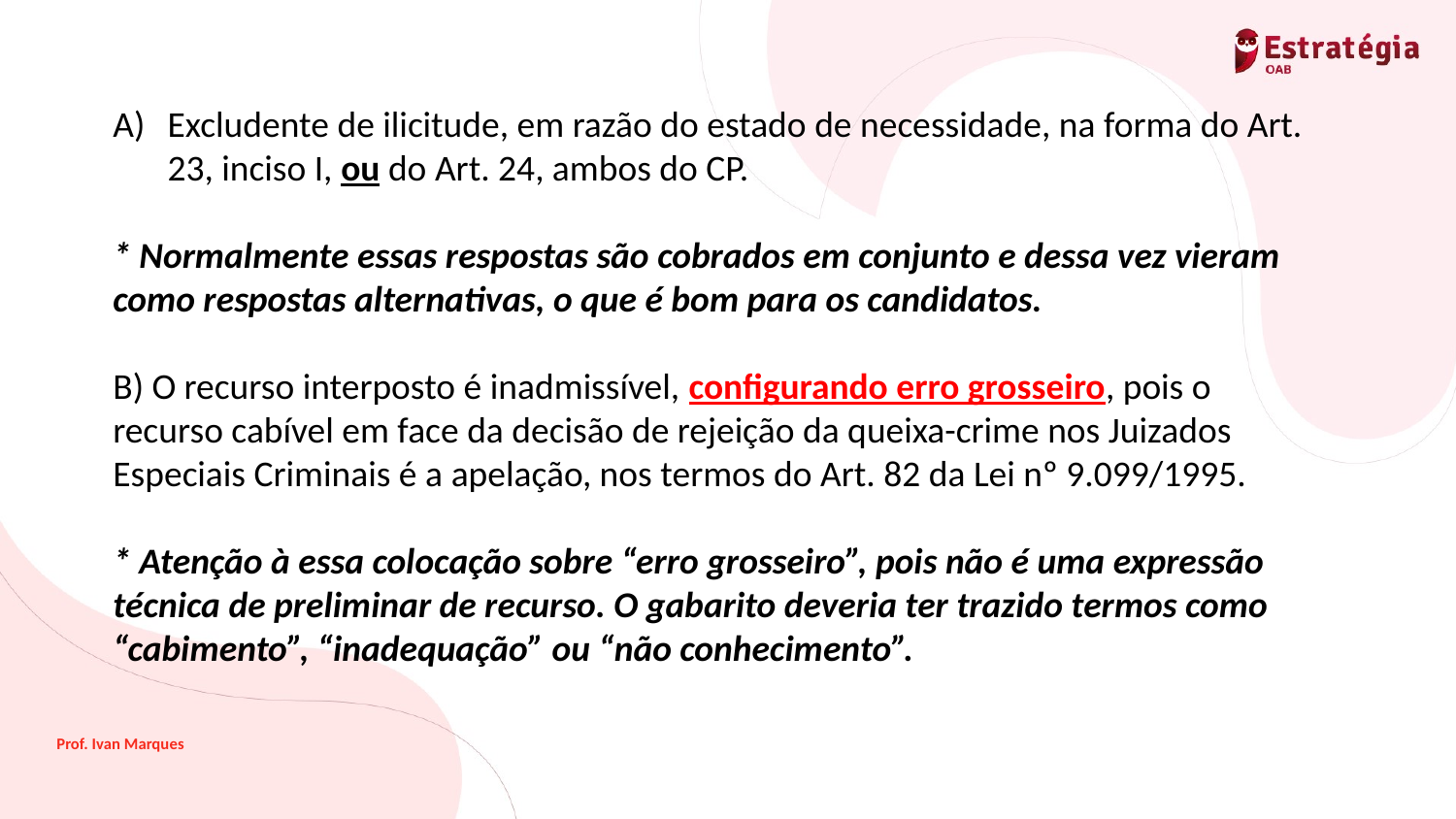

Excludente de ilicitude, em razão do estado de necessidade, na forma do Art. 23, inciso I, ou do Art. 24, ambos do CP.

* Normalmente essas respostas são cobrados em conjunto e dessa vez vieram como respostas alternativas, o que é bom para os candidatos.

B) O recurso interposto é inadmissível, configurando erro grosseiro, pois o recurso cabível em face da decisão de rejeição da queixa-crime nos Juizados Especiais Criminais é a apelação, nos termos do Art. 82 da Lei nº 9.099/1995.

* Atenção à essa colocação sobre “erro grosseiro”, pois não é uma expressão técnica de preliminar de recurso. O gabarito deveria ter trazido termos como “cabimento”, “inadequação” ou “não conhecimento”.
Prof. Ivan Marques